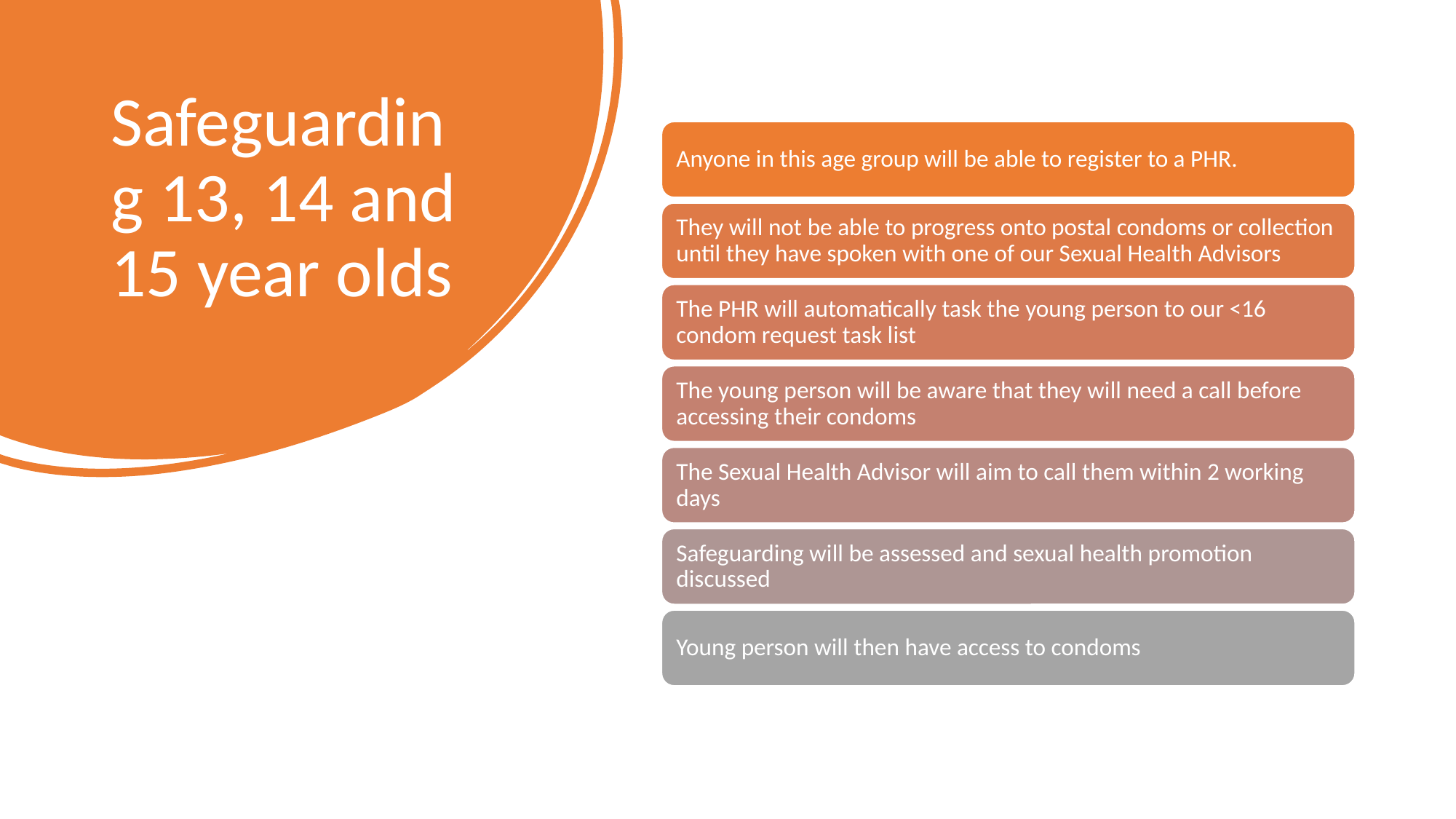

Anyone in this age group will be able to register to a PHR.
They will not be able to progress onto postal condoms or collection until they have spoken with one of our Sexual Health Advisors
The PHR will automatically task the young person to our <16 condom request task list
The young person will be aware that they will need a call before accessing their condoms
The Sexual Health Advisor will aim to call them within 2 working days
Safeguarding will be assessed and sexual health promotion discussed
Young person will then have access to condoms
# Safeguarding 13, 14 and 15 year olds